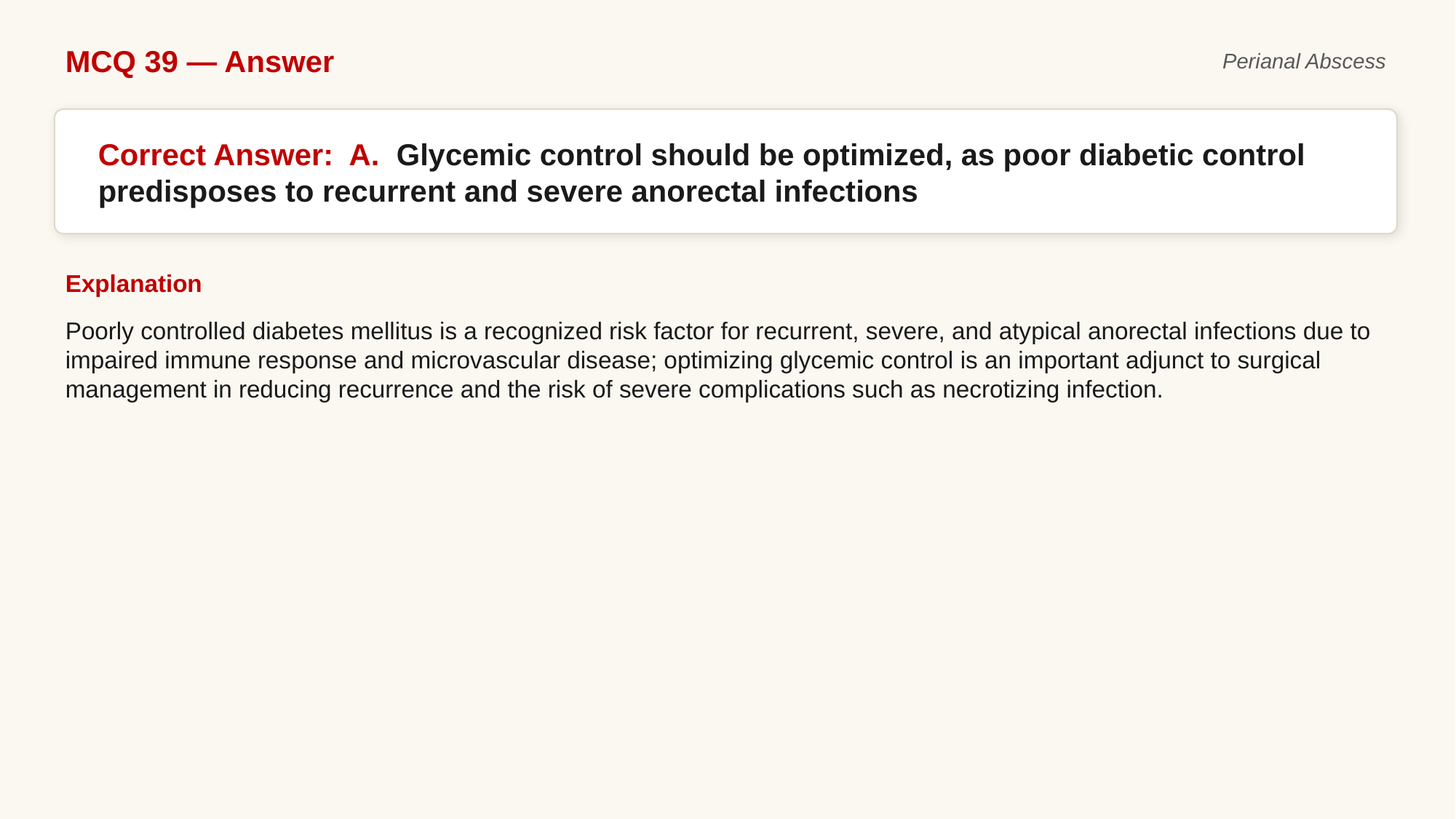

MCQ 39 — Answer
Perianal Abscess

Correct Answer:  A.  Glycemic control should be optimized, as poor diabetic control predisposes to recurrent and severe anorectal infections
Explanation
Poorly controlled diabetes mellitus is a recognized risk factor for recurrent, severe, and atypical anorectal infections due to impaired immune response and microvascular disease; optimizing glycemic control is an important adjunct to surgical management in reducing recurrence and the risk of severe complications such as necrotizing infection.